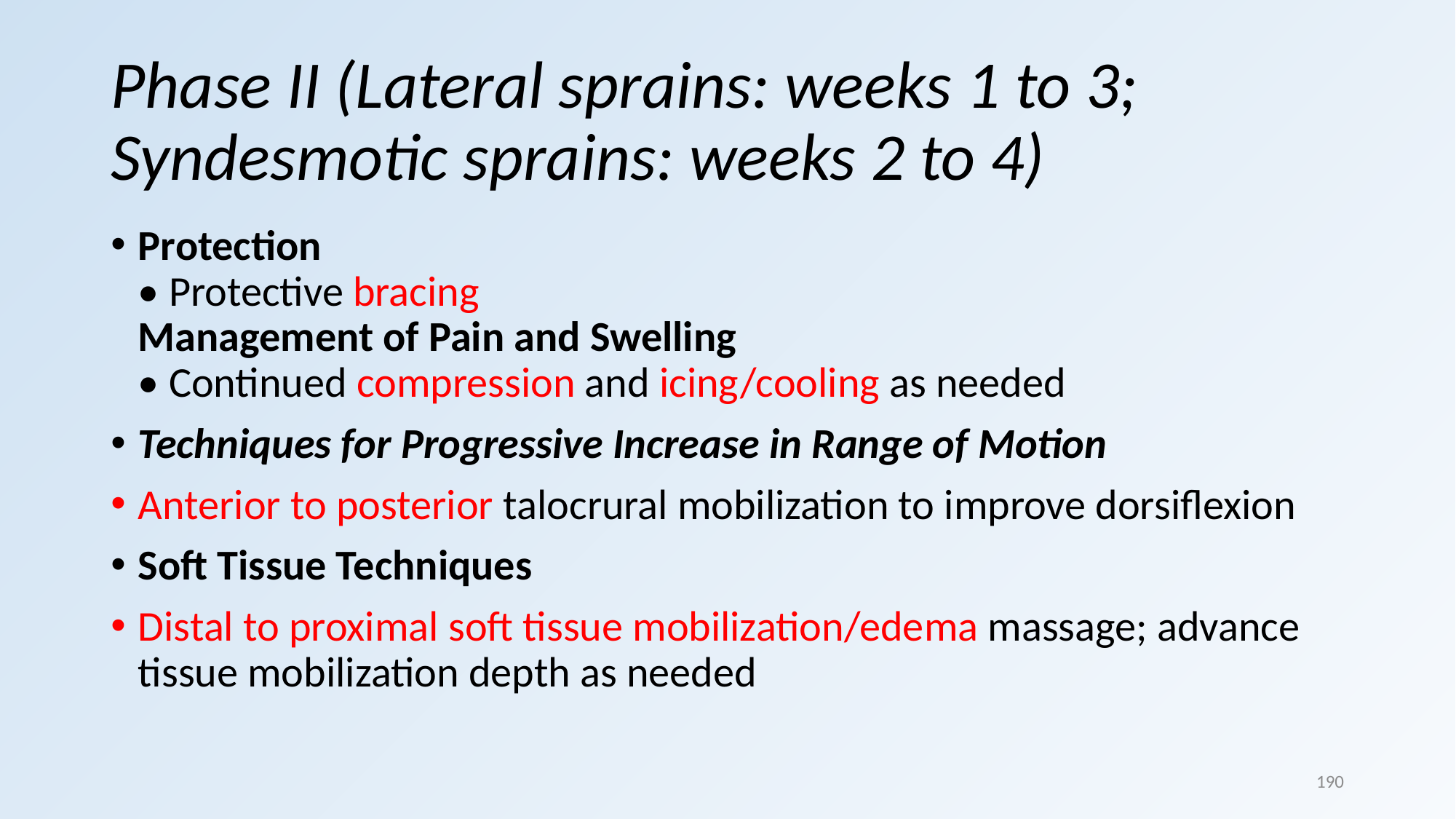

# Phase II (Lateral sprains: weeks 1 to 3; Syndesmotic sprains: weeks 2 to 4)
Protection
• Protective bracing
Management of Pain and Swelling
• Continued compression and icing/cooling as needed
Techniques for Progressive Increase in Range of Motion
Anterior to posterior talocrural mobilization to improve dorsiﬂexion
Soft Tissue Techniques
Distal to proximal soft tissue mobilization/edema massage; advance tissue mobilization depth as needed
190